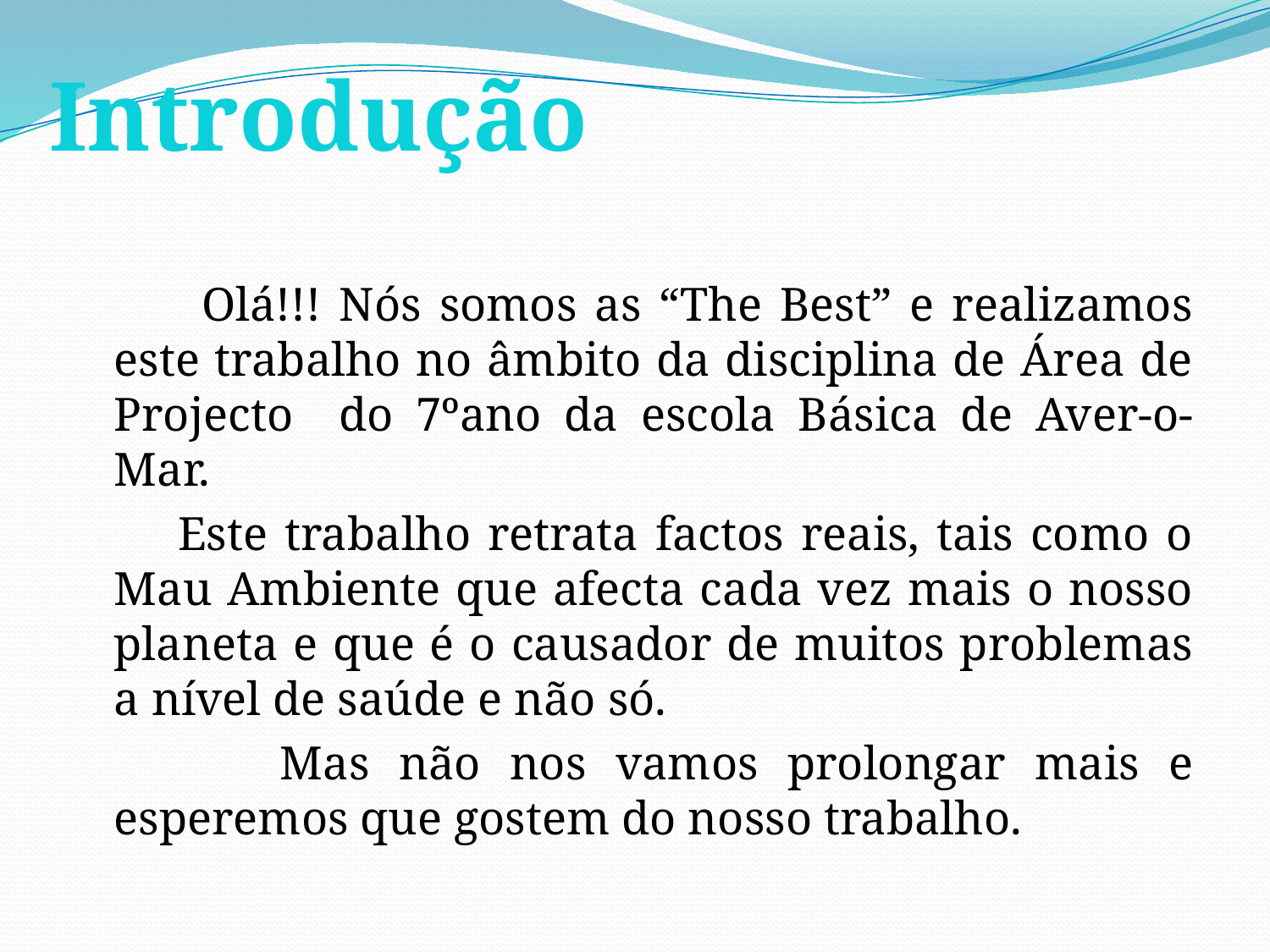

Introdução
       Olá!!! Nós somos as “The Best” e realizamos este trabalho no âmbito da disciplina de Área de Projecto  do 7ºano da escola Básica de Aver-o-Mar.
      Este trabalho retrata factos reais, tais como o Mau Ambiente que afecta cada vez mais o nosso planeta e que é o causador de muitos problemas a nível de saúde e não só.
       Mas não nos vamos prolongar mais e esperemos que gostem do nosso trabalho.